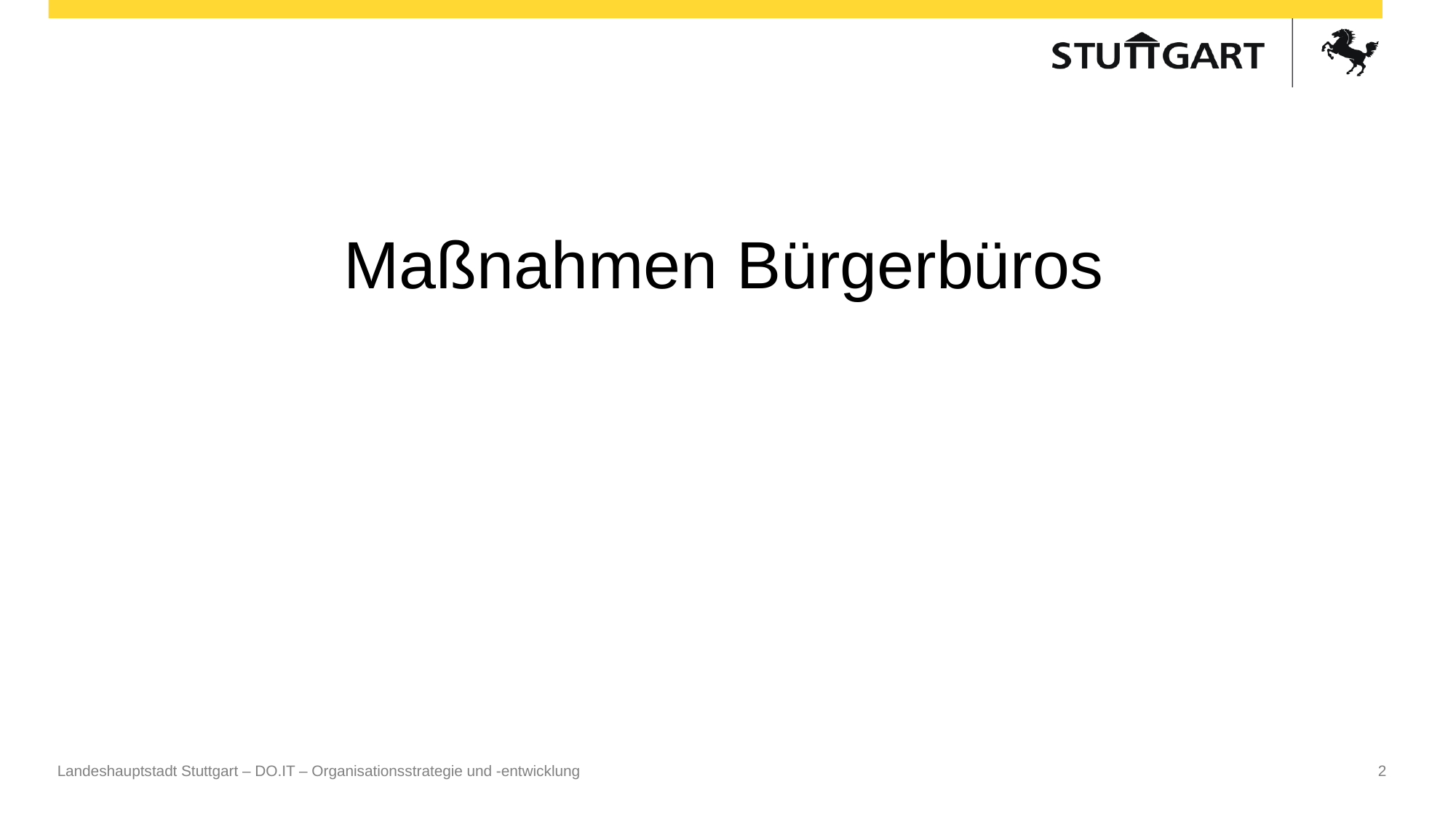

# Maßnahmen Bürgerbüros
Landeshauptstadt Stuttgart – DO.IT – Organisationsstrategie und -entwicklung
2